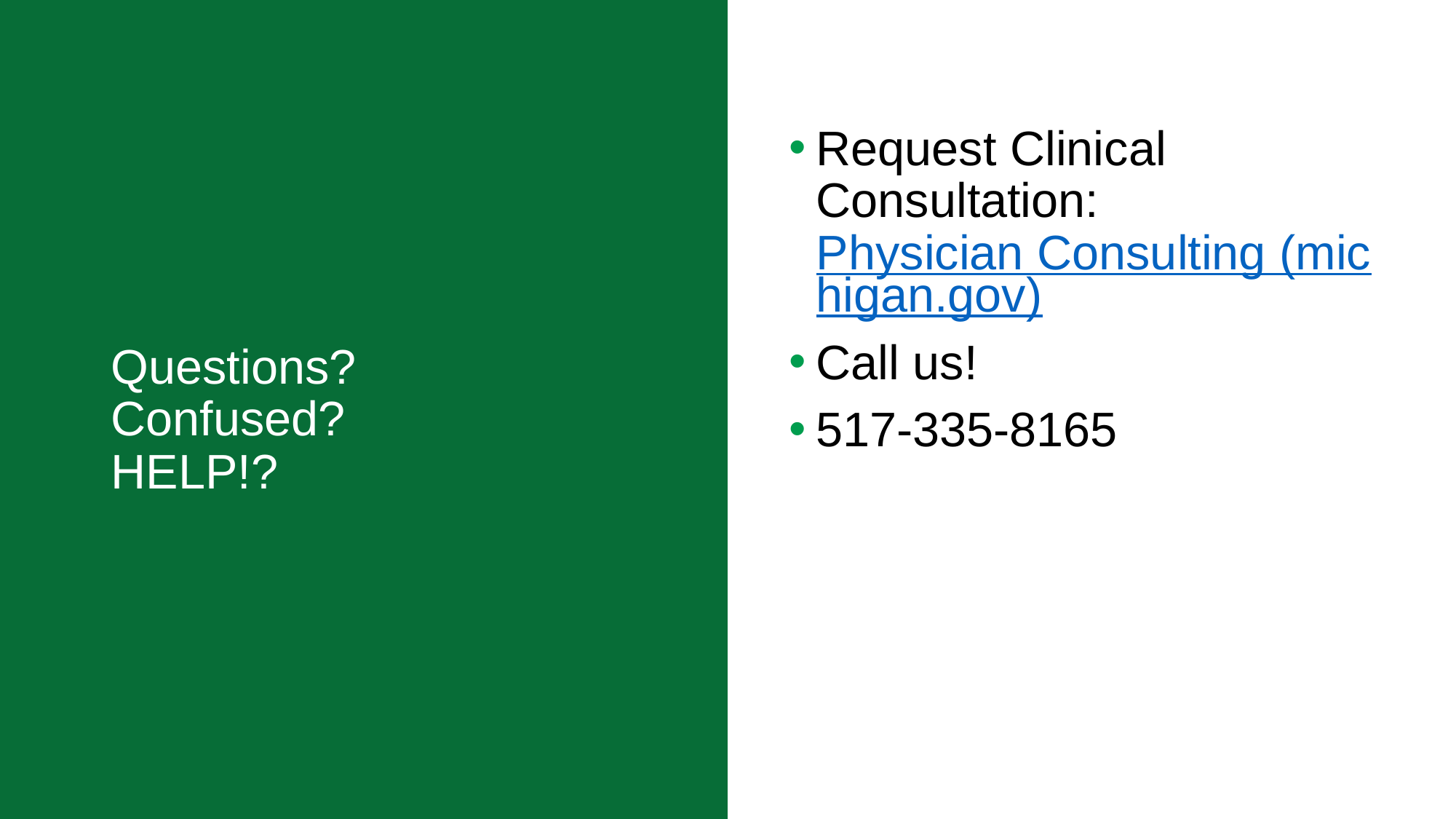

Request Clinical Consultation: Physician Consulting (michigan.gov)
Call us!
517-335-8165
# Questions? Confused? HELP!?